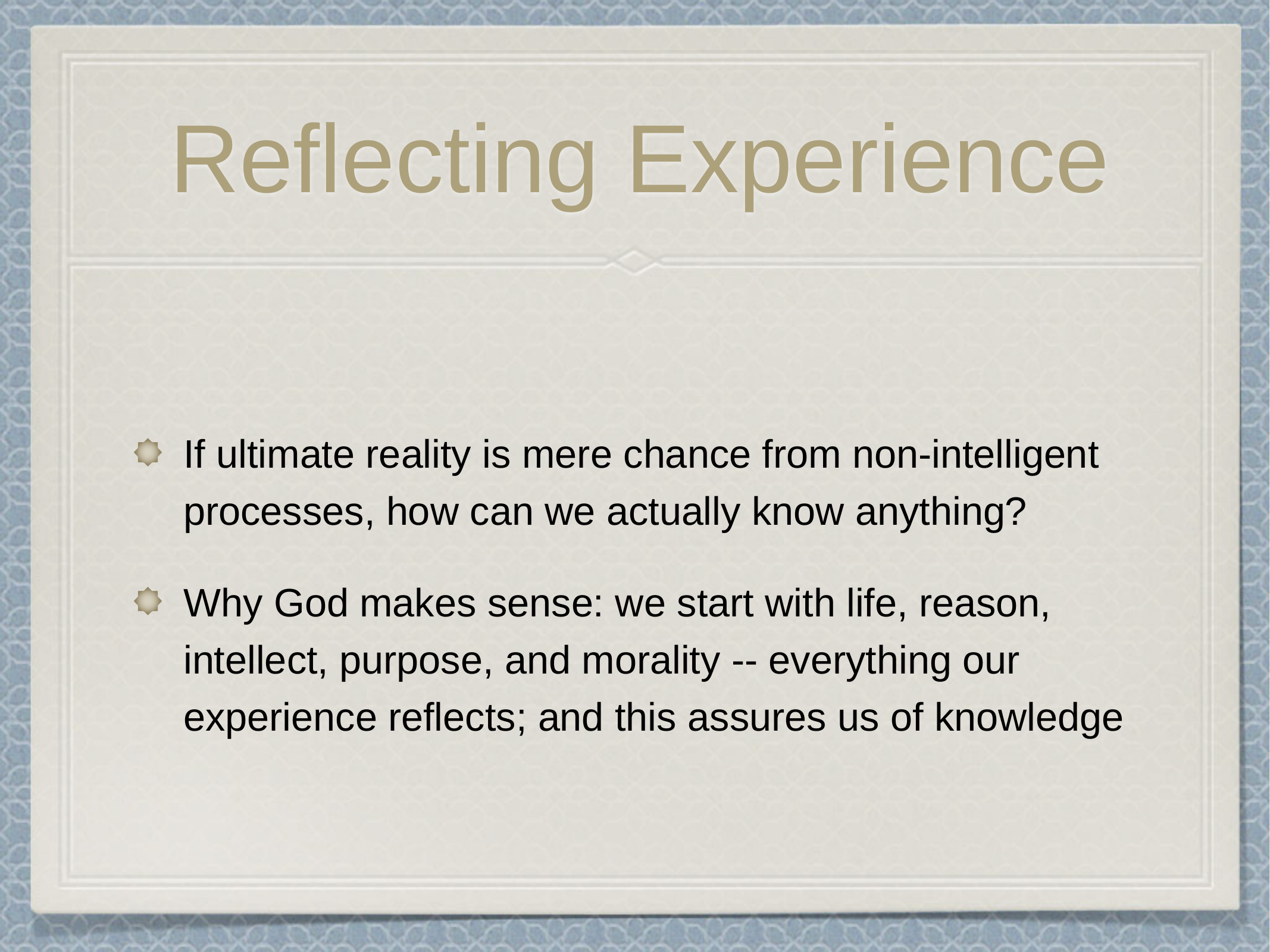

# Reflecting Experience
If ultimate reality is mere chance from non-intelligent processes, how can we actually know anything?
Why God makes sense: we start with life, reason, intellect, purpose, and morality -- everything our experience reflects; and this assures us of knowledge